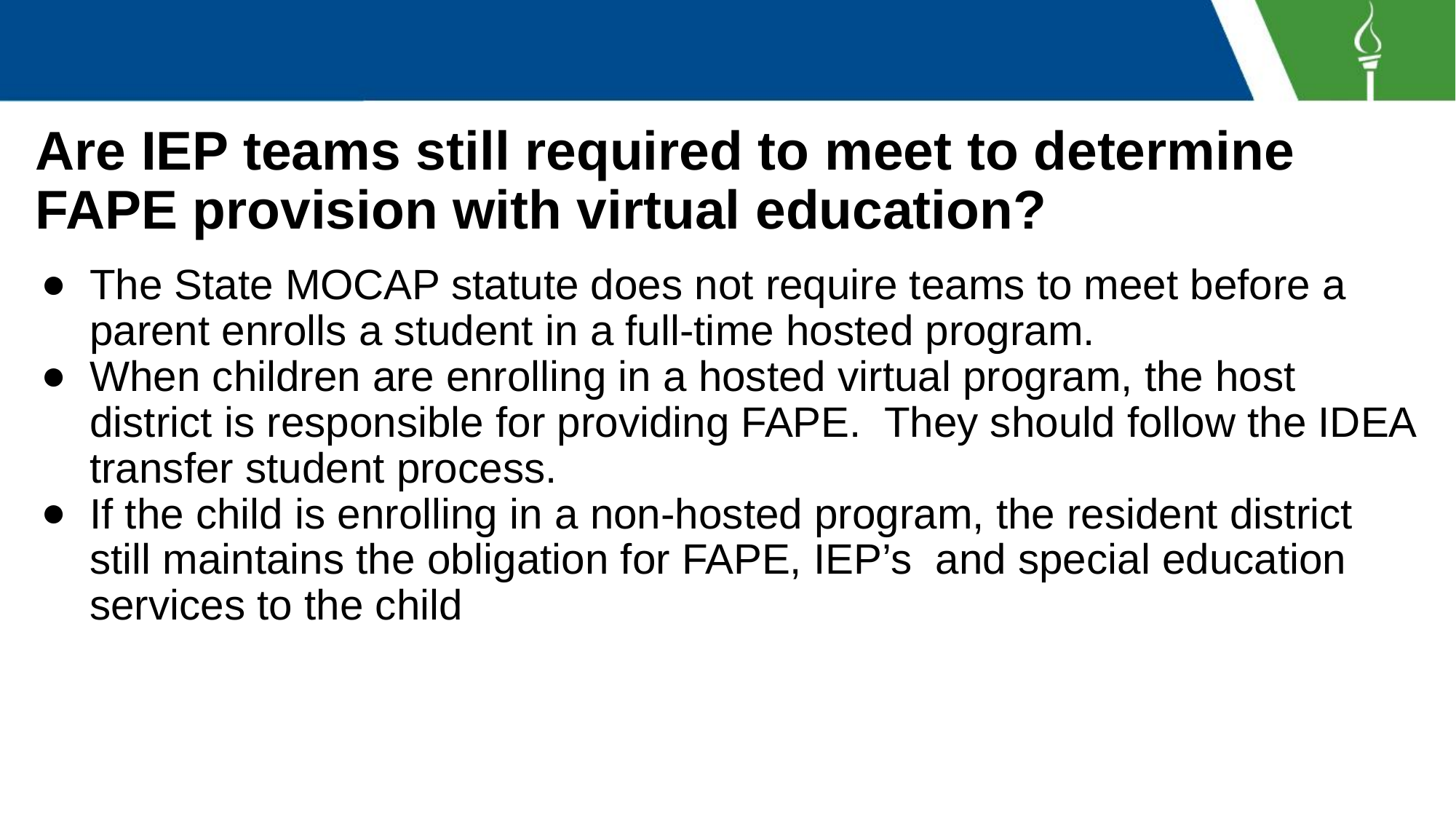

# Are IEP teams still required to meet to determine FAPE provision with virtual education?
The State MOCAP statute does not require teams to meet before a parent enrolls a student in a full-time hosted program.
When children are enrolling in a hosted virtual program, the host district is responsible for providing FAPE.  They should follow the IDEA transfer student process.
If the child is enrolling in a non-hosted program, the resident district still maintains the obligation for FAPE, IEP’s  and special education services to the child